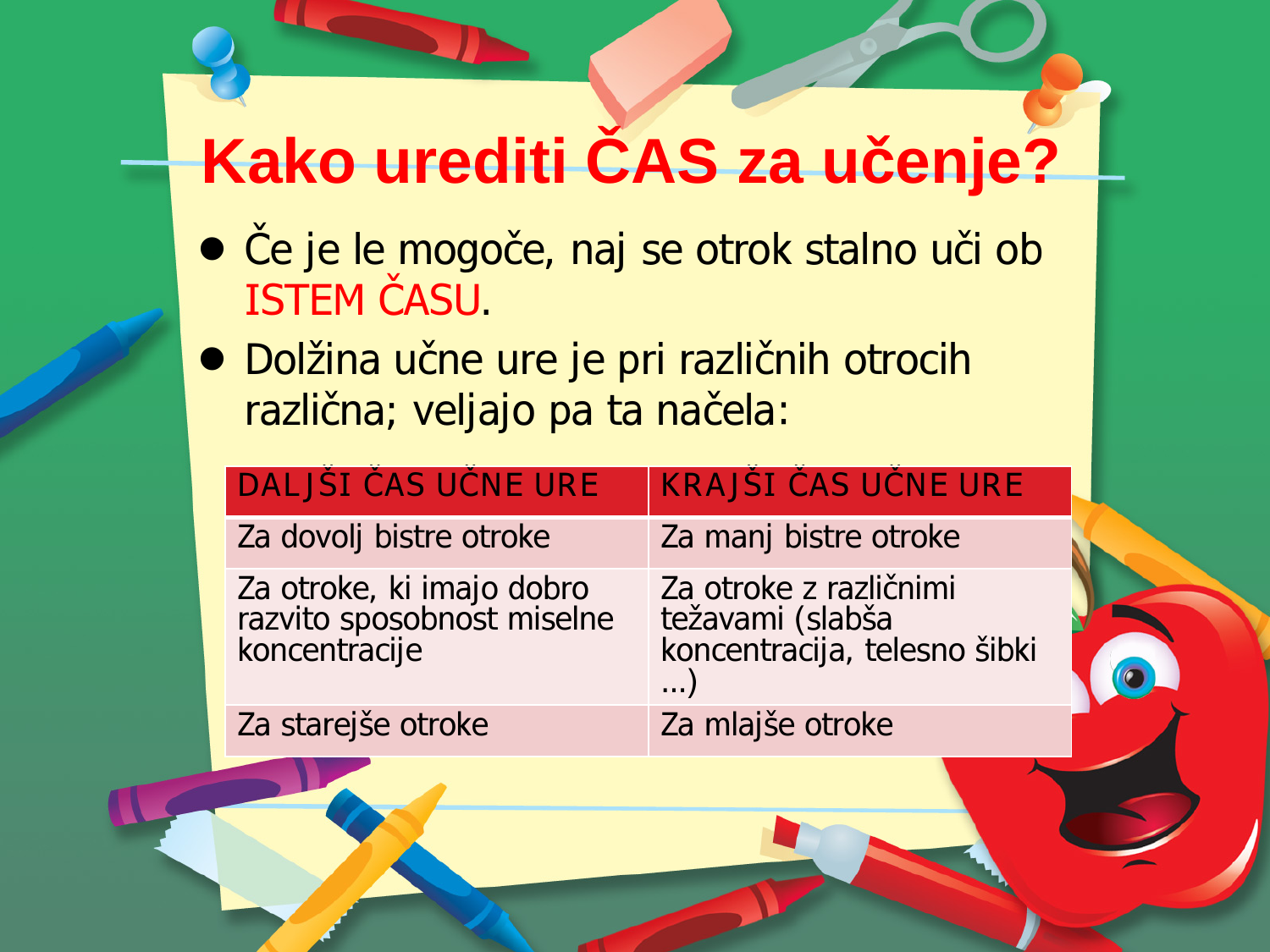

# Kako urediti ČAS za učenje?
Če je le mogoče, naj se otrok stalno uči ob ISTEM ČASU.
Dolžina učne ure je pri različnih otrocih različna; veljajo pa ta načela:

| DALJŠI ČAS UČNE URE | KRAJŠI ČAS UČNE URE |
| --- | --- |
| Za dovolj bistre otroke | Za manj bistre otroke |
| Za otroke, ki imajo dobro razvito sposobnost miselne koncentracije | Za otroke z različnimi težavami (slabša koncentracija, telesno šibki …) |
| Za starejše otroke | Za mlajše otroke |